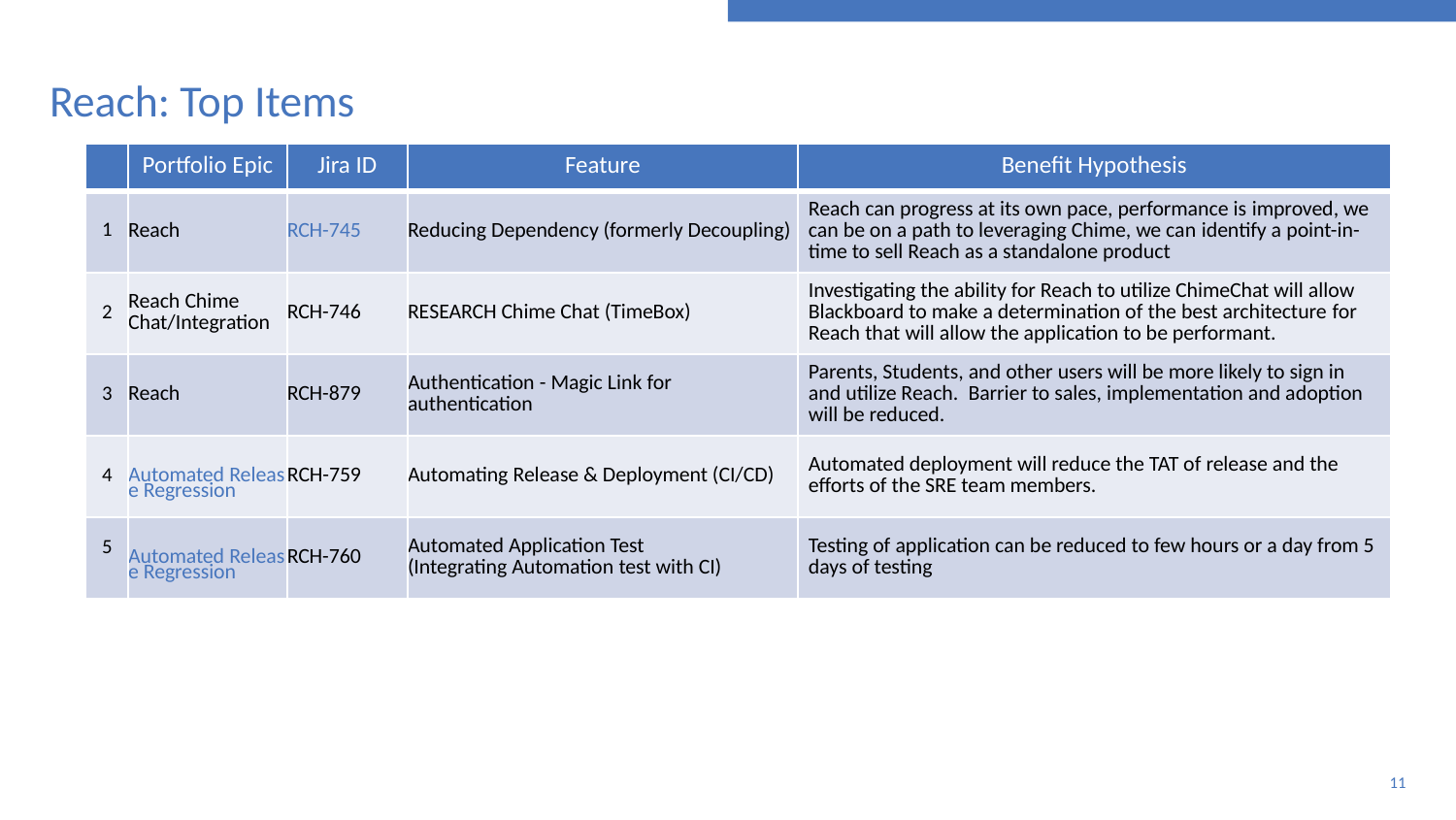

# Reach: Top Items
|  | Portfolio Epic | Jira ID | Feature | Benefit Hypothesis |
| --- | --- | --- | --- | --- |
| 1 | Reach | RCH-745 | Reducing Dependency (formerly Decoupling) | Reach can progress at its own pace, performance is improved, we can be on a path to leveraging Chime, we can identify a point-in-time to sell Reach as a standalone product |
| 2 | Reach Chime Chat/Integration | RCH-746 | RESEARCH Chime Chat (TimeBox) | Investigating the ability for Reach to utilize ChimeChat will allow Blackboard to make a determination of the best architecture for Reach that will allow the application to be performant. |
| 3 | Reach | RCH-879 | Authentication - Magic Link for authentication | Parents, Students, and other users will be more likely to sign in and utilize Reach.  Barrier to sales, implementation and adoption will be reduced. |
| 4 | Automated Release Regression | RCH-759 | Automating Release & Deployment (CI/CD) | Automated deployment will reduce the TAT of release and the efforts of the SRE team members. |
| 5 | Automated Release Regression | RCH-760 | Automated Application Test (Integrating Automation test with CI) | Testing of application can be reduced to few hours or a day from 5 days of testing |